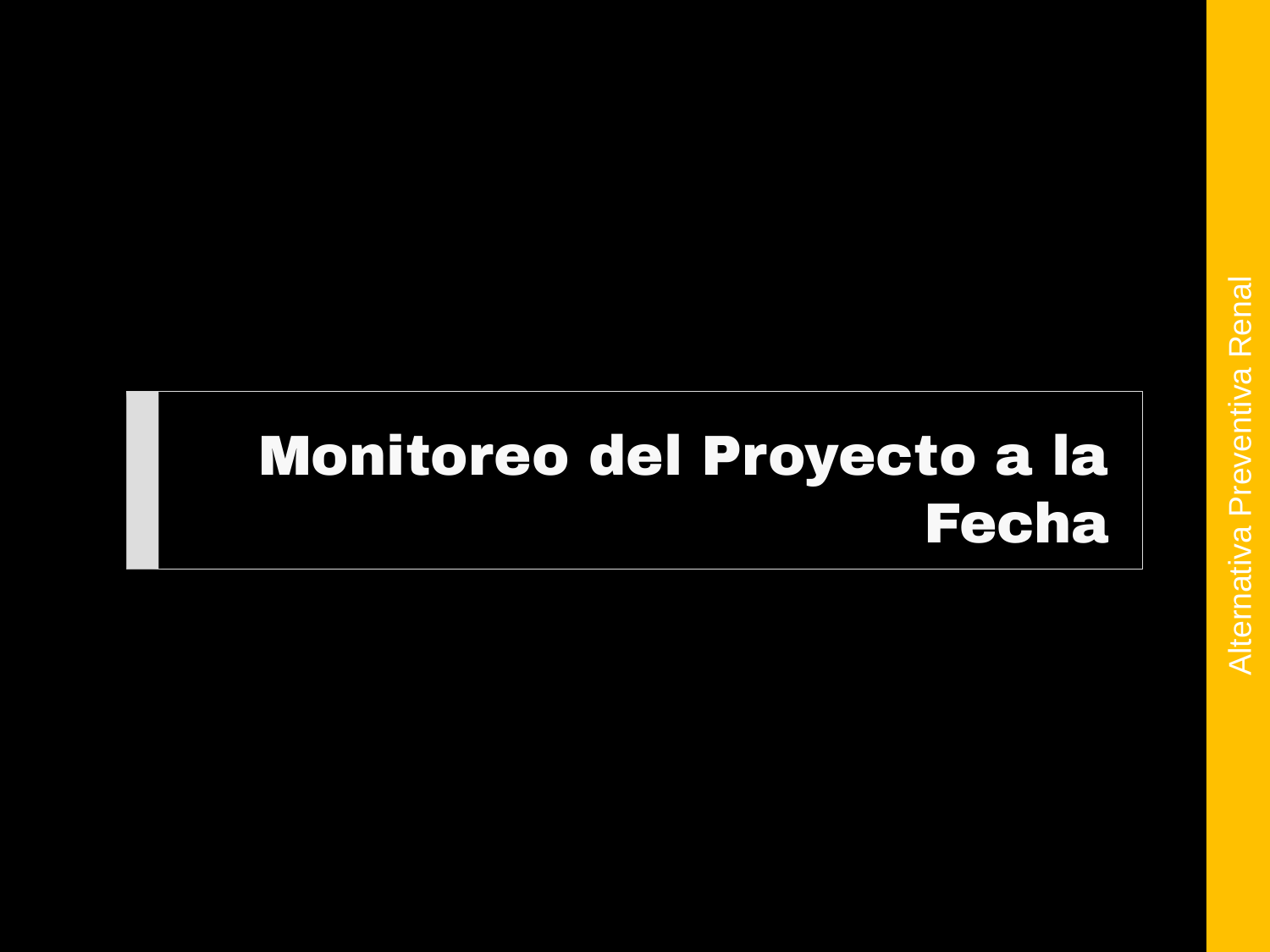

# Monitoreo del Proyecto a la Fecha
Alternativa Preventiva Renal